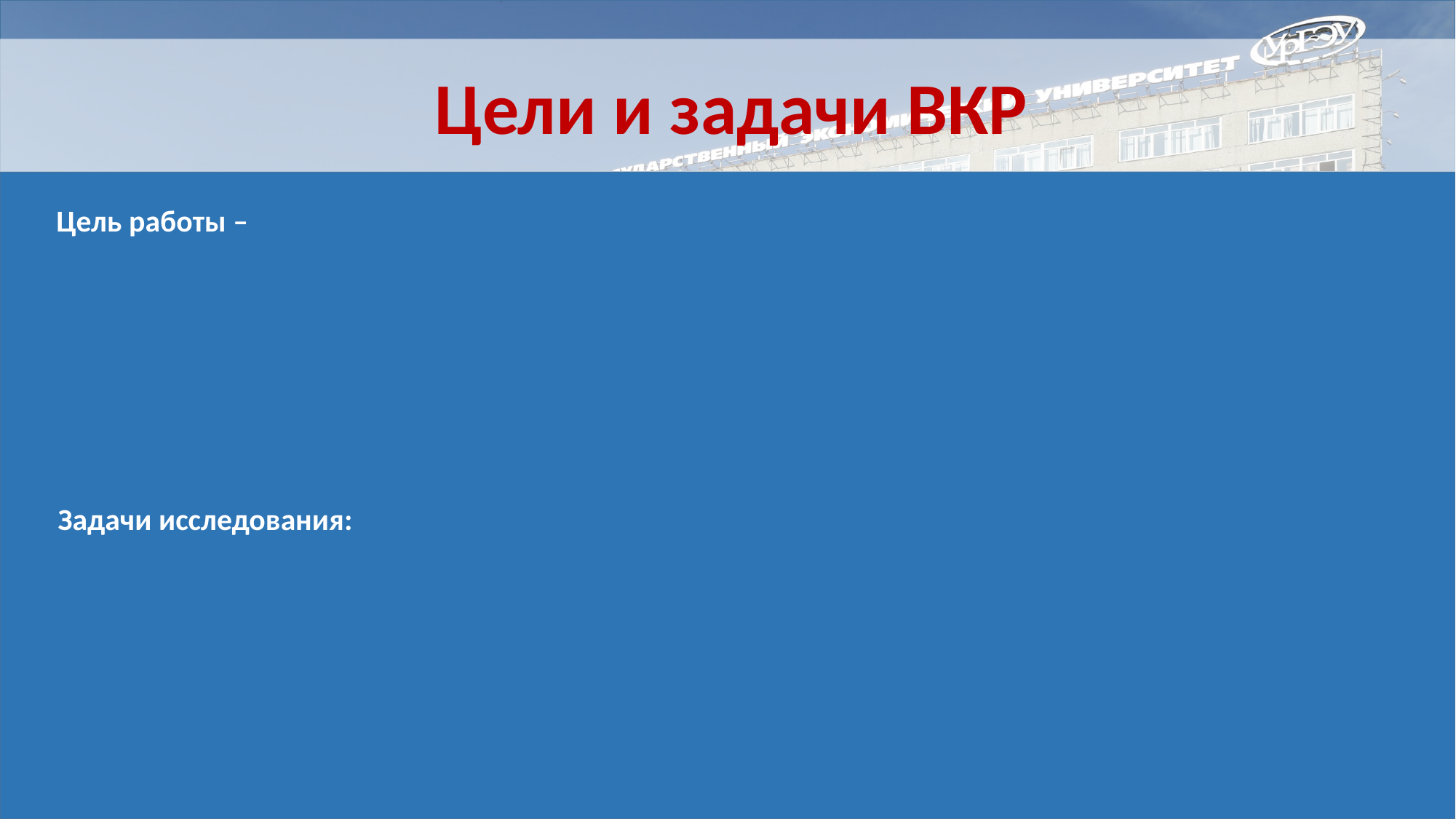

Цели и задачи ВКР
#

Цель работы –

Задачи исследования: